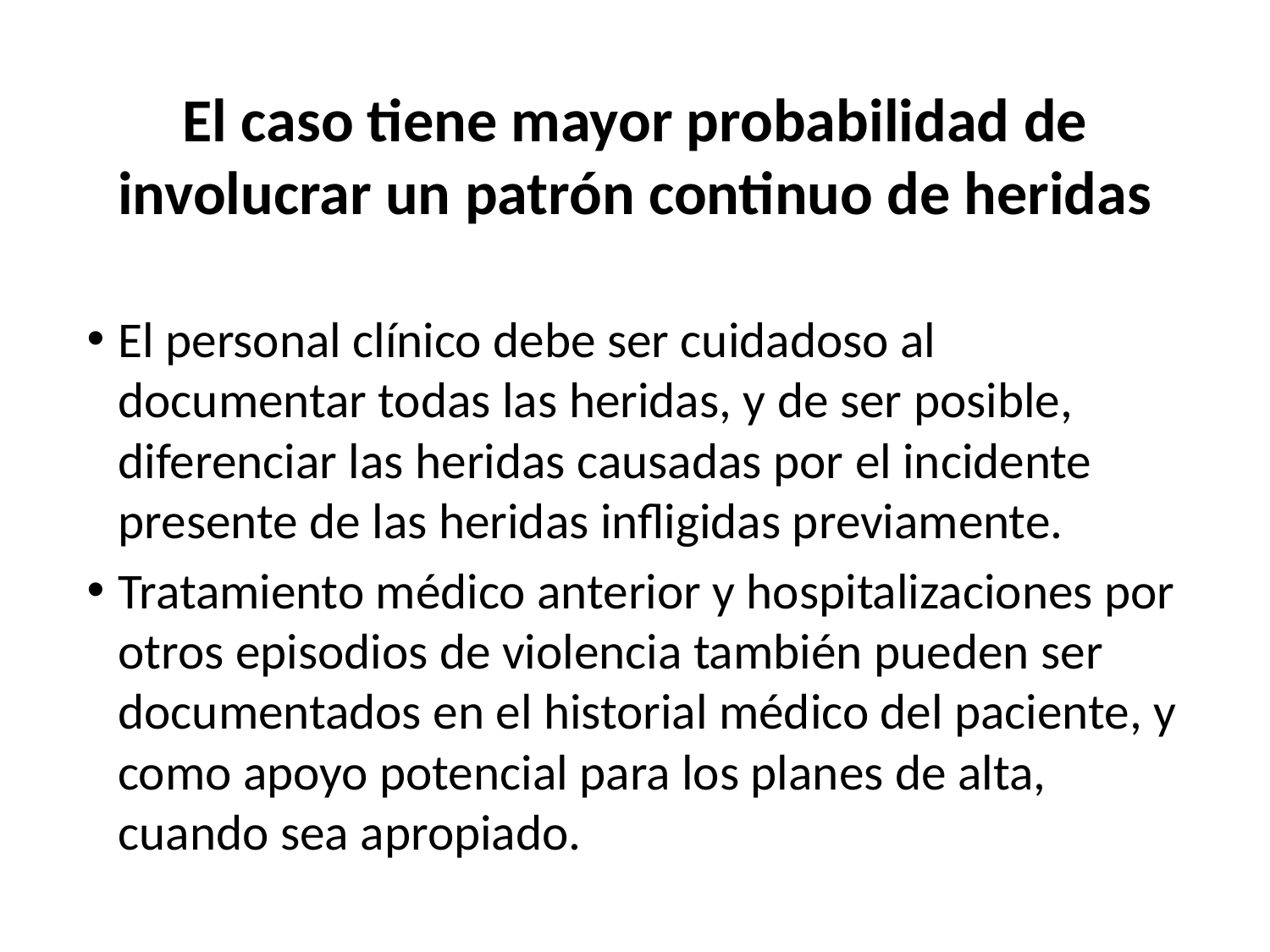

El caso tiene mayor probabilidad de involucrar un patrón continuo de heridas

El personal clínico debe ser cuidadoso al documentar todas las heridas, y de ser posible, diferenciar las heridas causadas por el incidente presente de las heridas infligidas previamente.
Tratamiento médico anterior y hospitalizaciones por otros episodios de violencia también pueden ser documentados en el historial médico del paciente, y como apoyo potencial para los planes de alta, cuando sea apropiado.